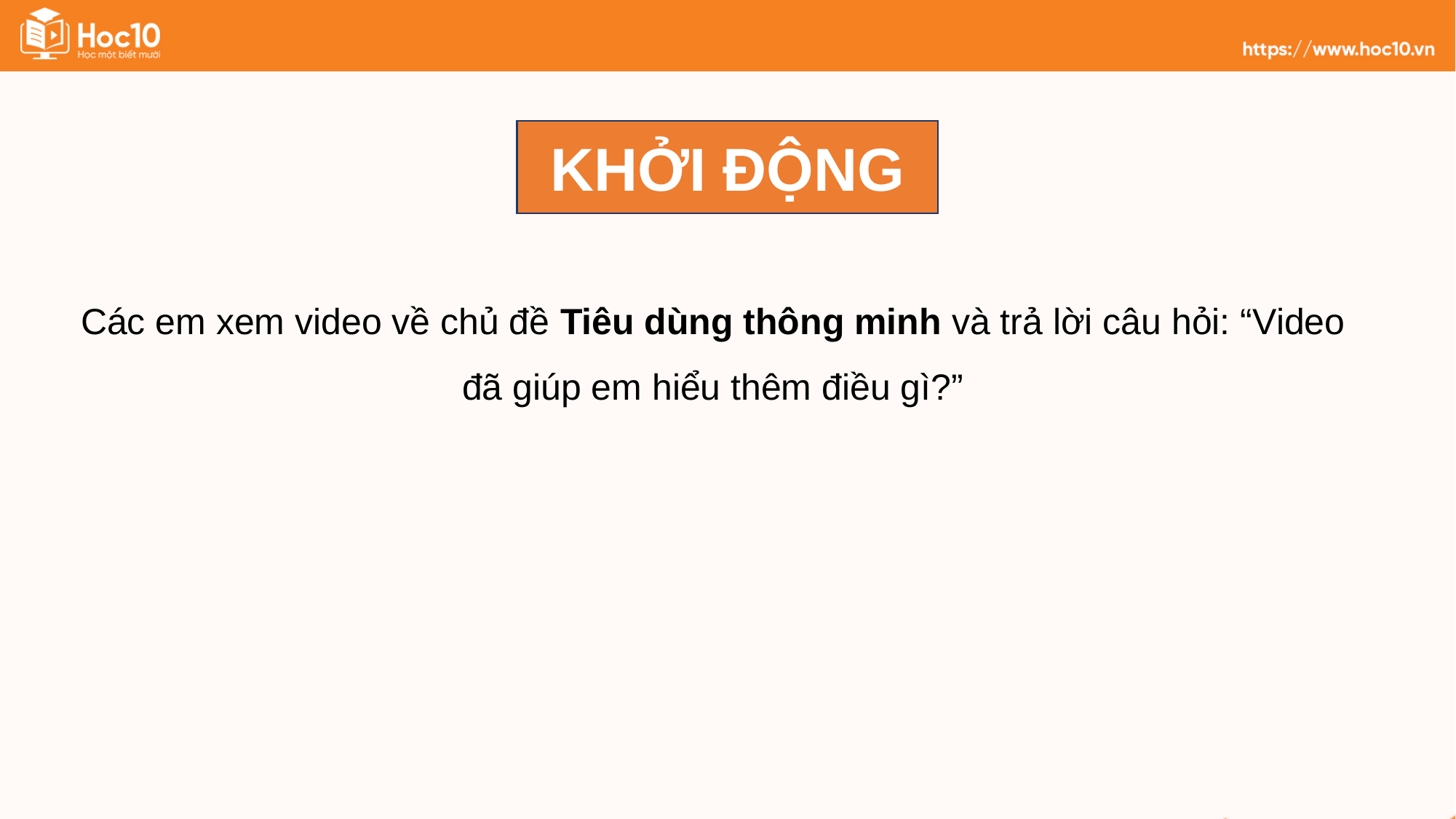

KHỞI ĐỘNG
Các em xem video về chủ đề Tiêu dùng thông minh và trả lời câu hỏi: “Video đã giúp em hiểu thêm điều gì?”